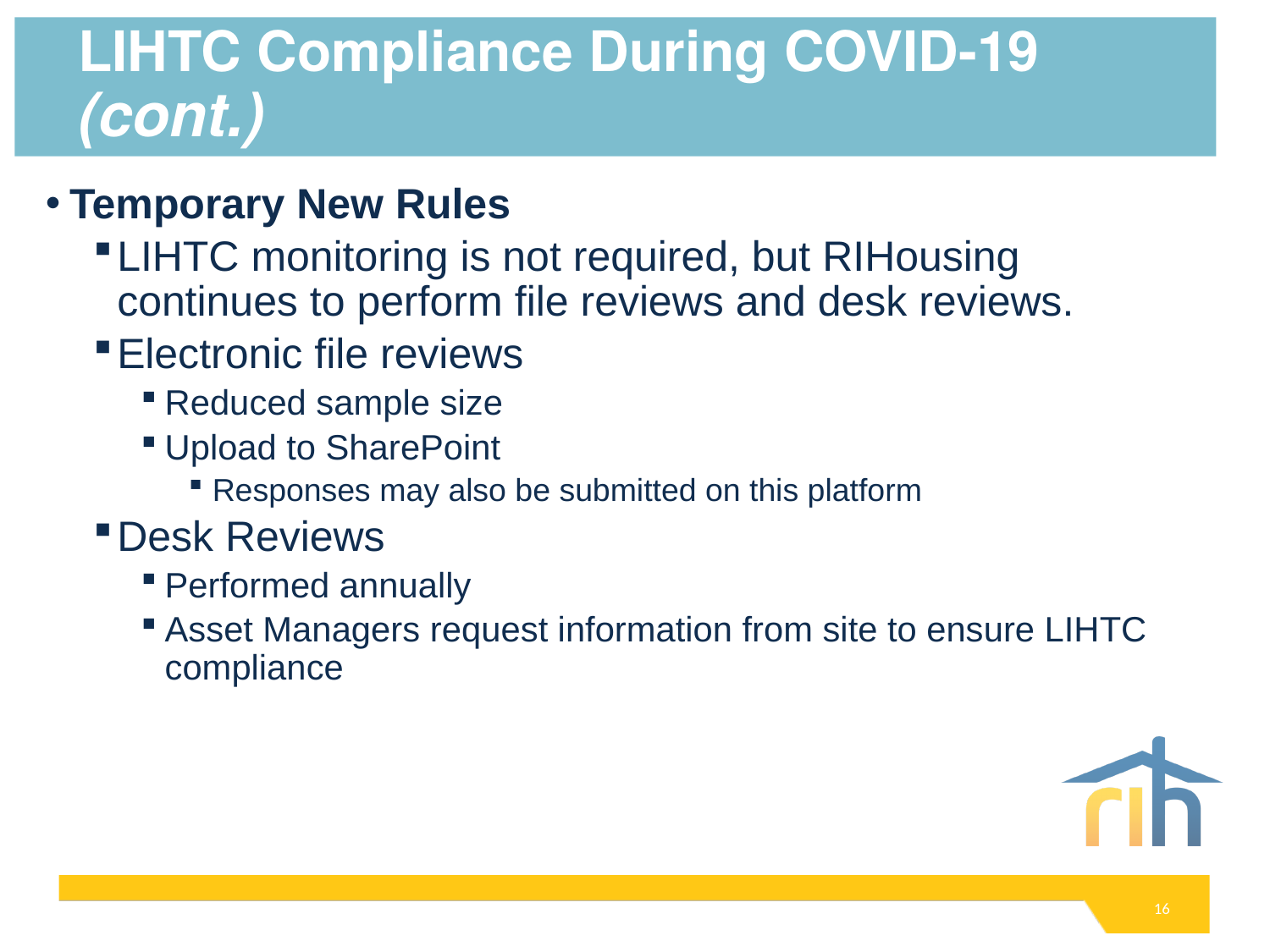

# LIHTC Compliance During COVID-19 (cont.)
Temporary New Rules
LIHTC monitoring is not required, but RIHousing continues to perform file reviews and desk reviews.
Electronic file reviews
Reduced sample size
Upload to SharePoint
Responses may also be submitted on this platform
Desk Reviews
Performed annually
Asset Managers request information from site to ensure LIHTC compliance

16